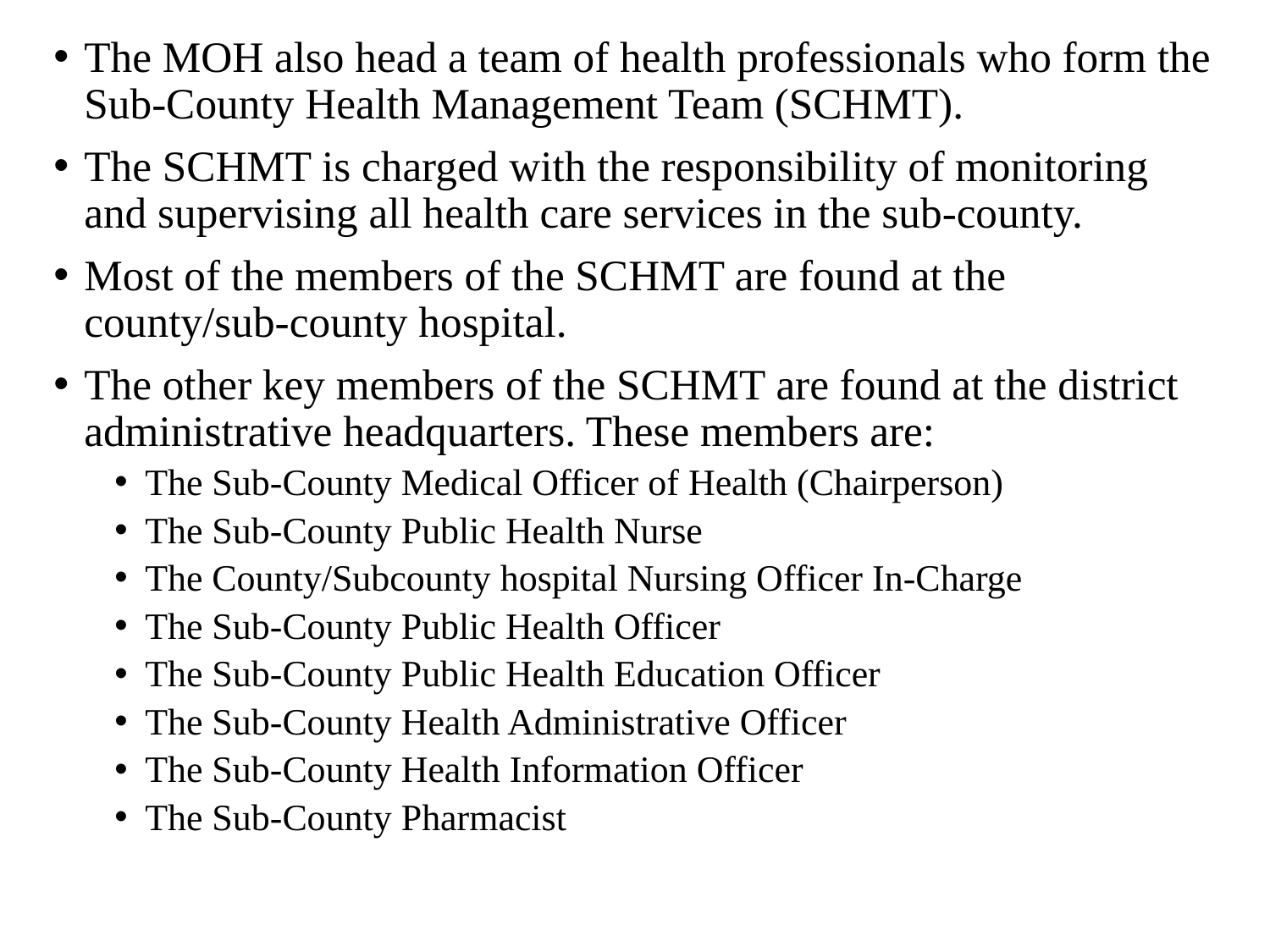

The MOH also head a team of health professionals who form the
Sub-County Health Management Team (SCHMT).
The SCHMT is charged with the responsibility of monitoring and supervising all health care services in the sub-county.
Most of the members of the SCHMT are found at the county/sub-county hospital.
The other key members of the SCHMT are found at the district administrative headquarters. These members are:
The Sub-County Medical Officer of Health (Chairperson)
The Sub-County Public Health Nurse
The County/Subcounty hospital Nursing Officer In-Charge
The Sub-County Public Health Officer
The Sub-County Public Health Education Officer
The Sub-County Health Administrative Officer
The Sub-County Health Information Officer
The Sub-County Pharmacist
#